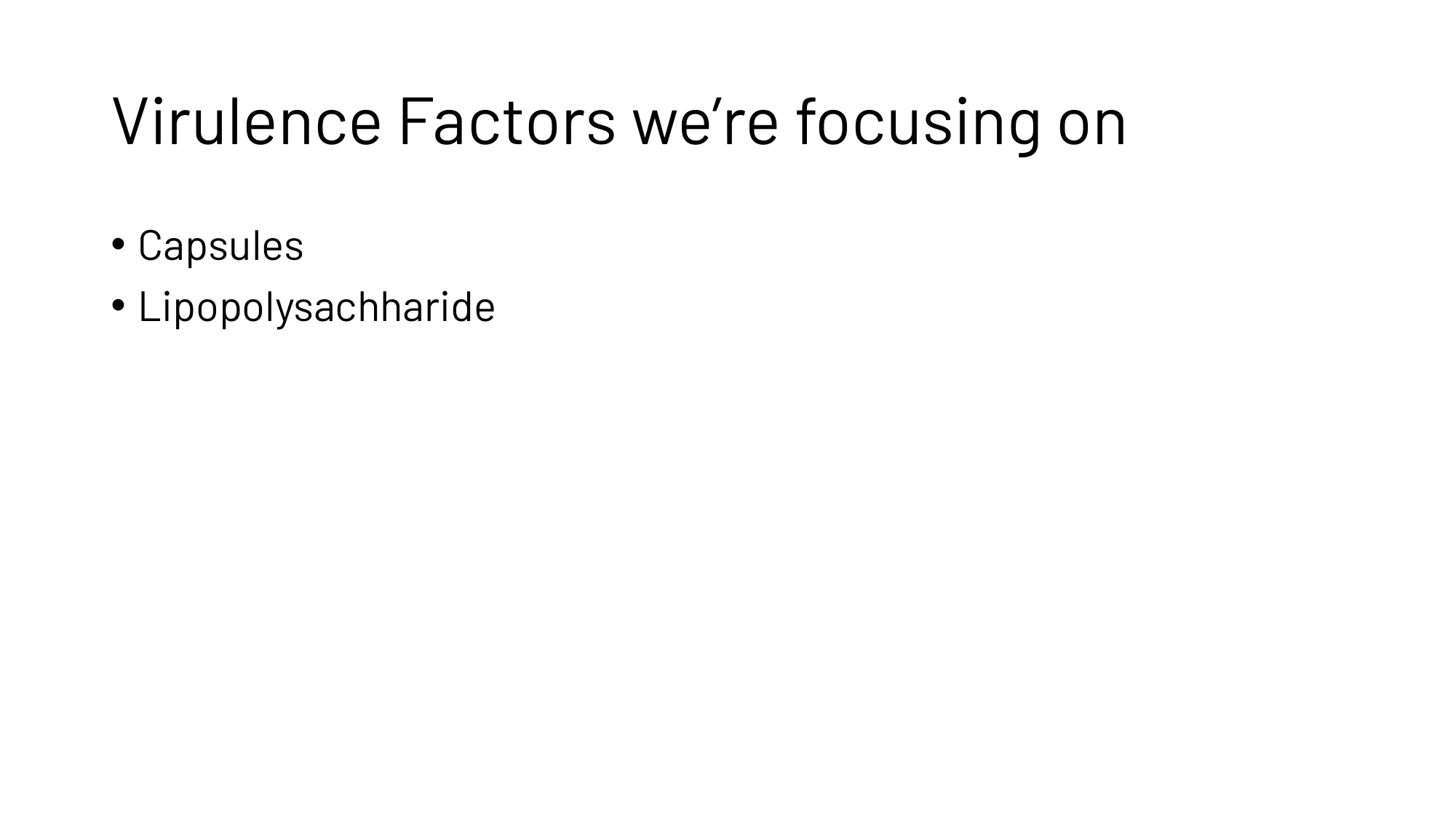

# Virulence Factors we’re focusing on
Capsules
Lipopolysachharide